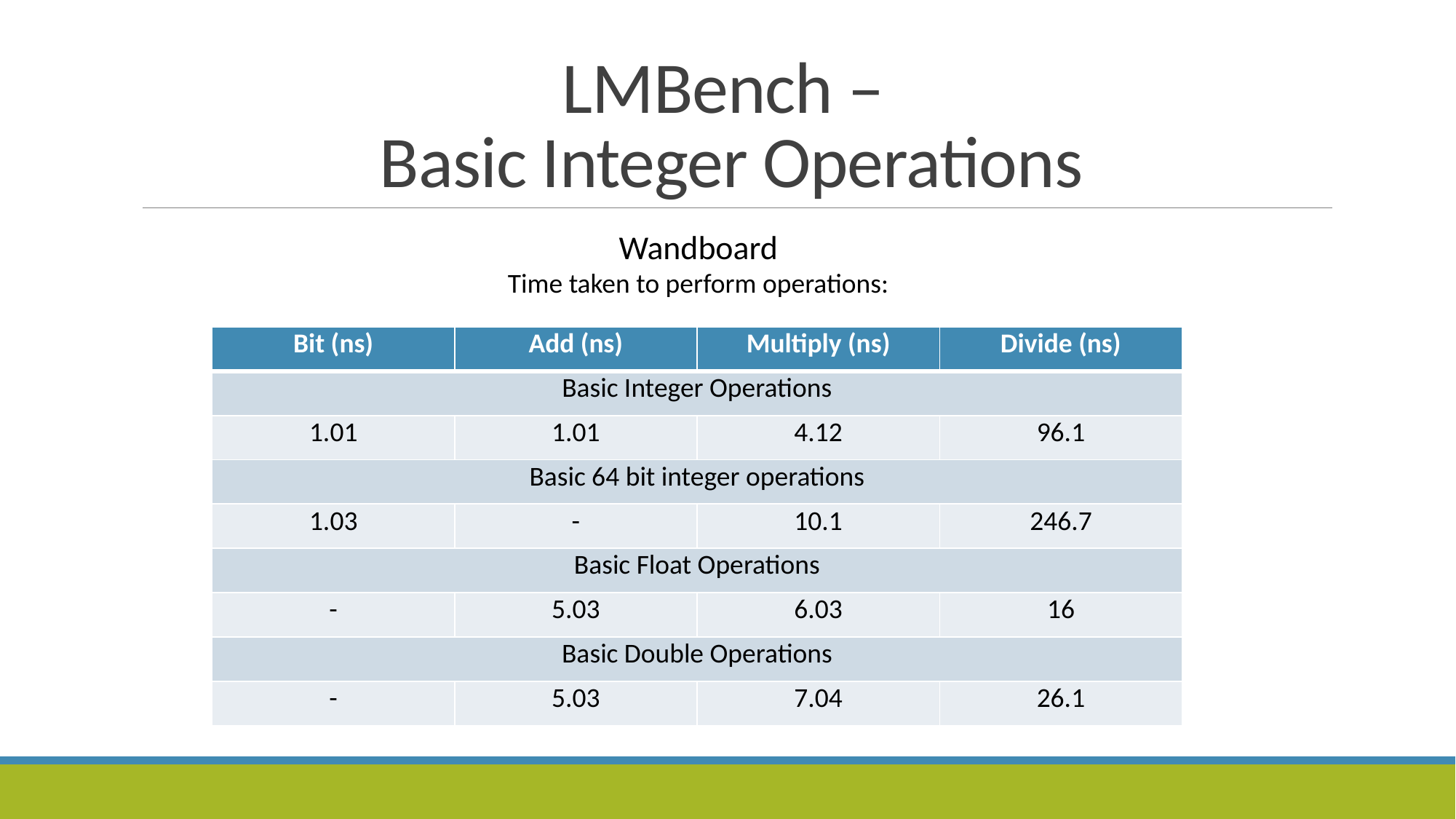

# LMBench – Basic Integer Operations

Wandboard
Time taken to perform operations:
| Bit (ns) | Add (ns) | Multiply (ns) | Divide (ns) |
| --- | --- | --- | --- |
| Basic Integer Operations |  |  |  |
| 1.01 | 1.01 | 4.12 | 96.1 |
| Basic 64 bit integer operations |  |  |  |
| 1.03 | - | 10.1 | 246.7 |
| Basic Float Operations |  |  |  |
| - | 5.03 | 6.03 | 16 |
| Basic Double Operations |  |  |  |
| - | 5.03 | 7.04 | 26.1 |